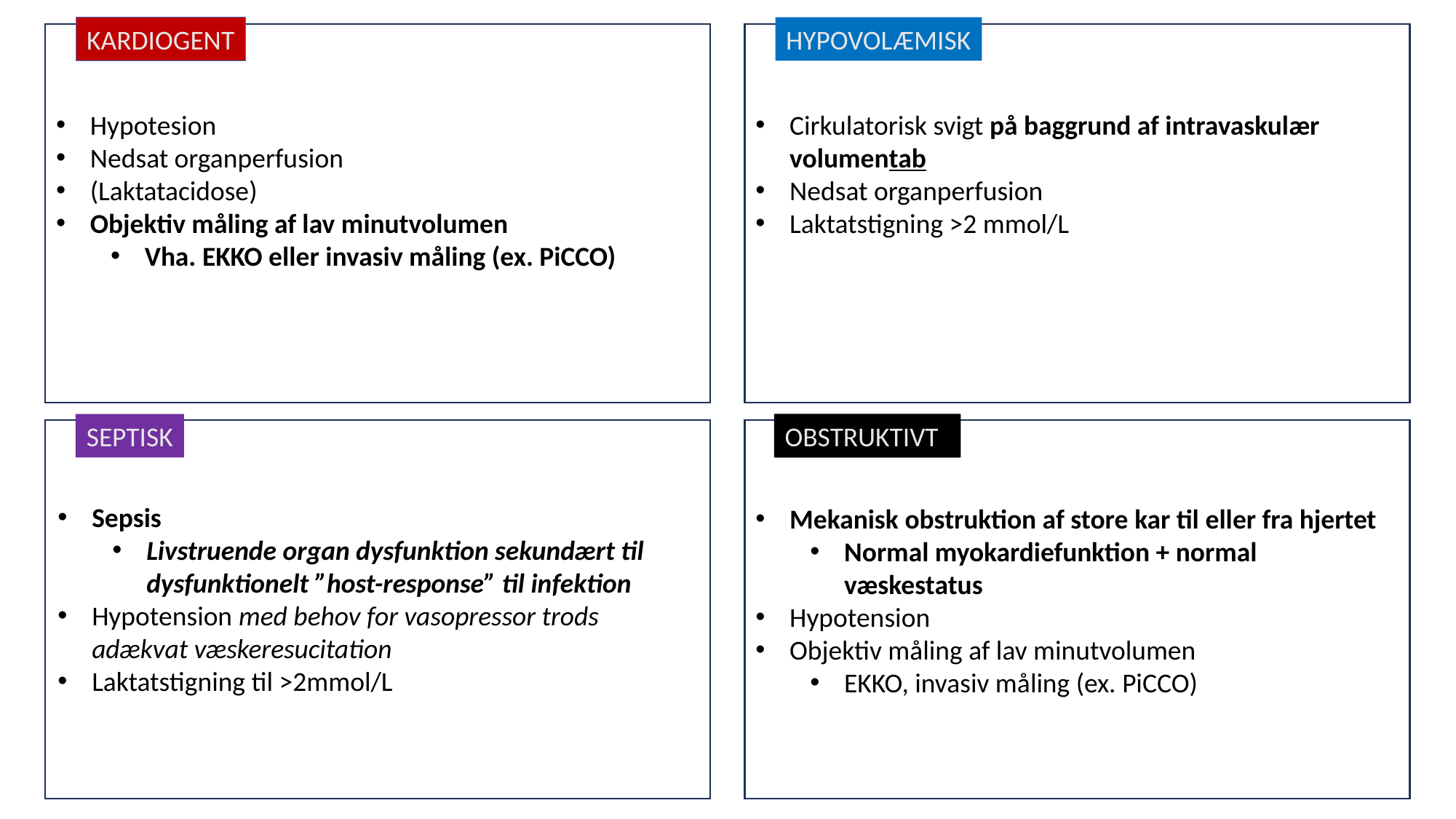

KARDIOGENT
HYPOVOLÆMISK

Hypotesion
Nedsat organperfusion
(Laktatacidose)
Objektiv måling af lav minutvolumen
Vha. EKKO eller invasiv måling (ex. PiCCO)

Cirkulatorisk svigt på baggrund af intravaskulær volumentab
Nedsat organperfusion
Laktatstigning >2 mmol/L
SEPTISK
ANAFYLAKTISK
OBSTRUKTIVT

Sepsis
Livstruende organ dysfunktion sekundært til dysfunktionelt ”host-response” til infektion
Hypotension med behov for vasopressor trods adækvat væskeresucitation
Laktatstigning til >2mmol/L

Mekanisk obstruktion af store kar til eller fra hjertet
Normal myokardiefunktion + normal væskestatus
Hypotension
Objektiv måling af lav minutvolumen
EKKO, invasiv måling (ex. PiCCO)